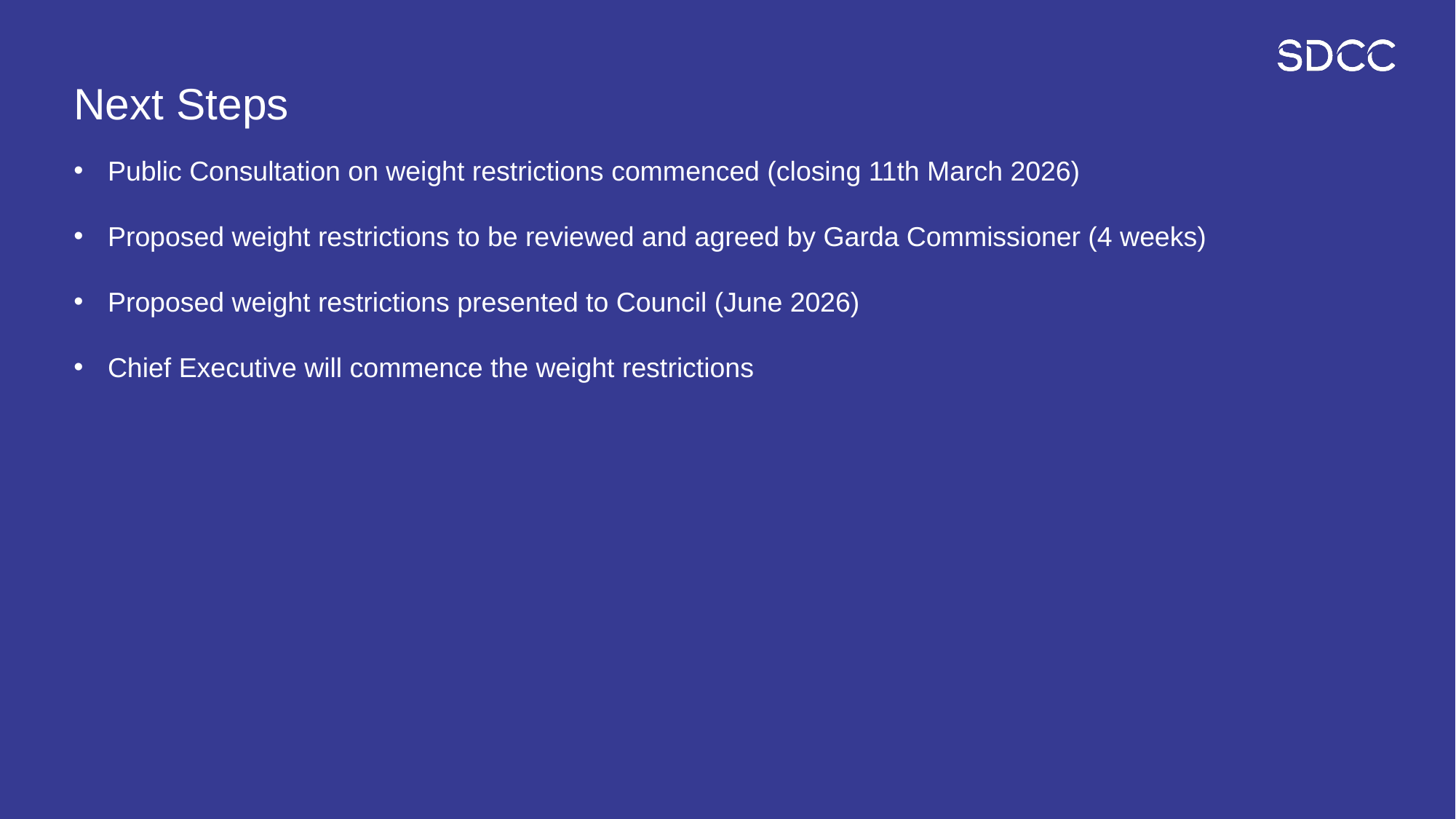

# Next Steps
Public Consultation on weight restrictions commenced (closing 11th March 2026)

Proposed weight restrictions to be reviewed and agreed by Garda Commissioner (4 weeks)

Proposed weight restrictions presented to Council (June 2026)

Chief Executive will commence the weight restrictions